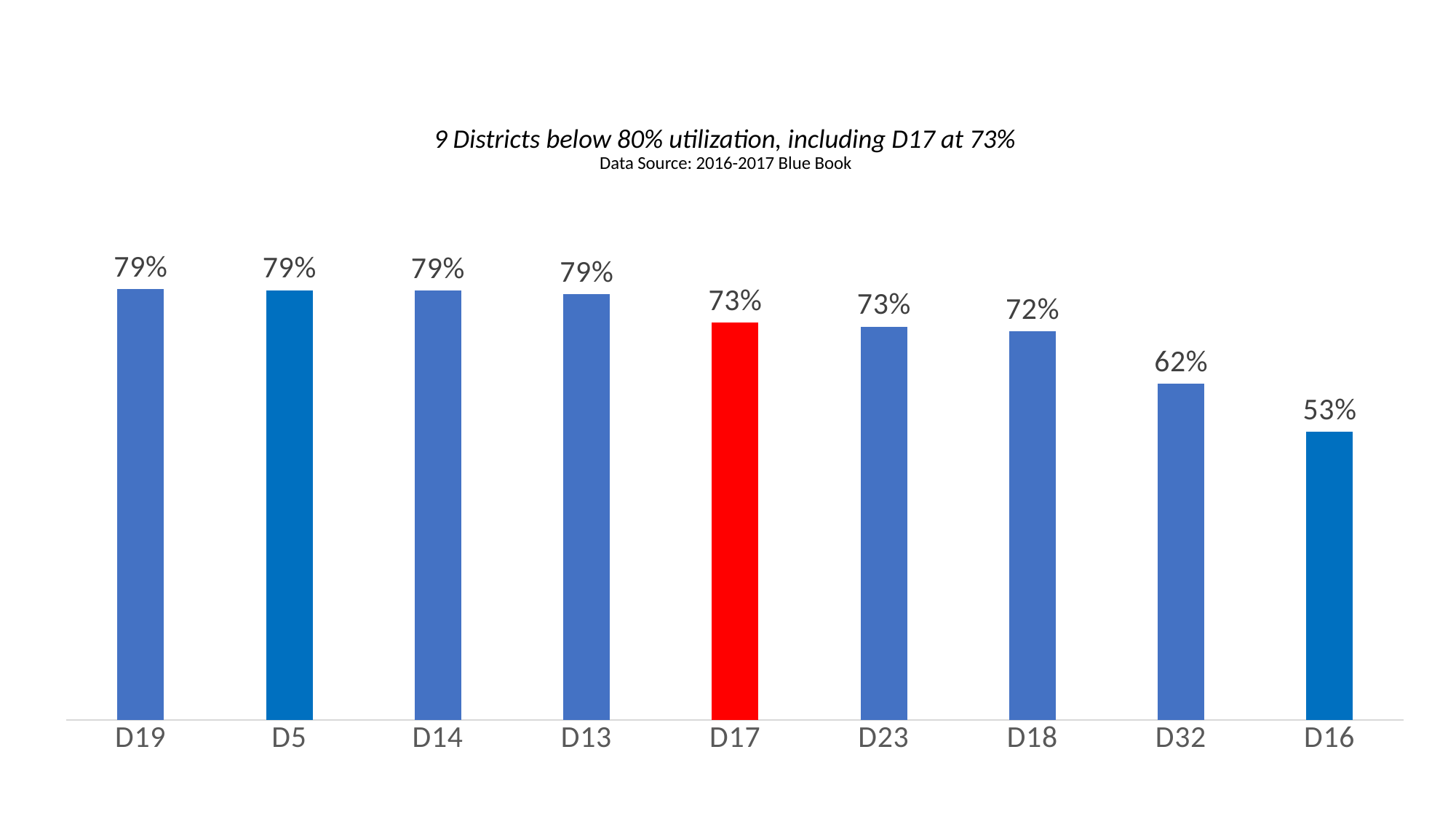

# 9 Districts below 80% utilization, including D17 at 73% Data Source: 2016-2017 Blue Book

### Chart

| Category |  |
|---|---|
| D19 | 0.7947985633303042 |
| D5 | 0.7925084927588056 |
| D14 | 0.7924717411882621 |
| D13 | 0.78533281229647 |
| D17 | 0.732705273852406 |
| D23 | 0.7256898332595544 |
| D18 | 0.7165724520064924 |
| D32 | 0.6201518850013561 |
| D16 | 0.5314817867150157 |